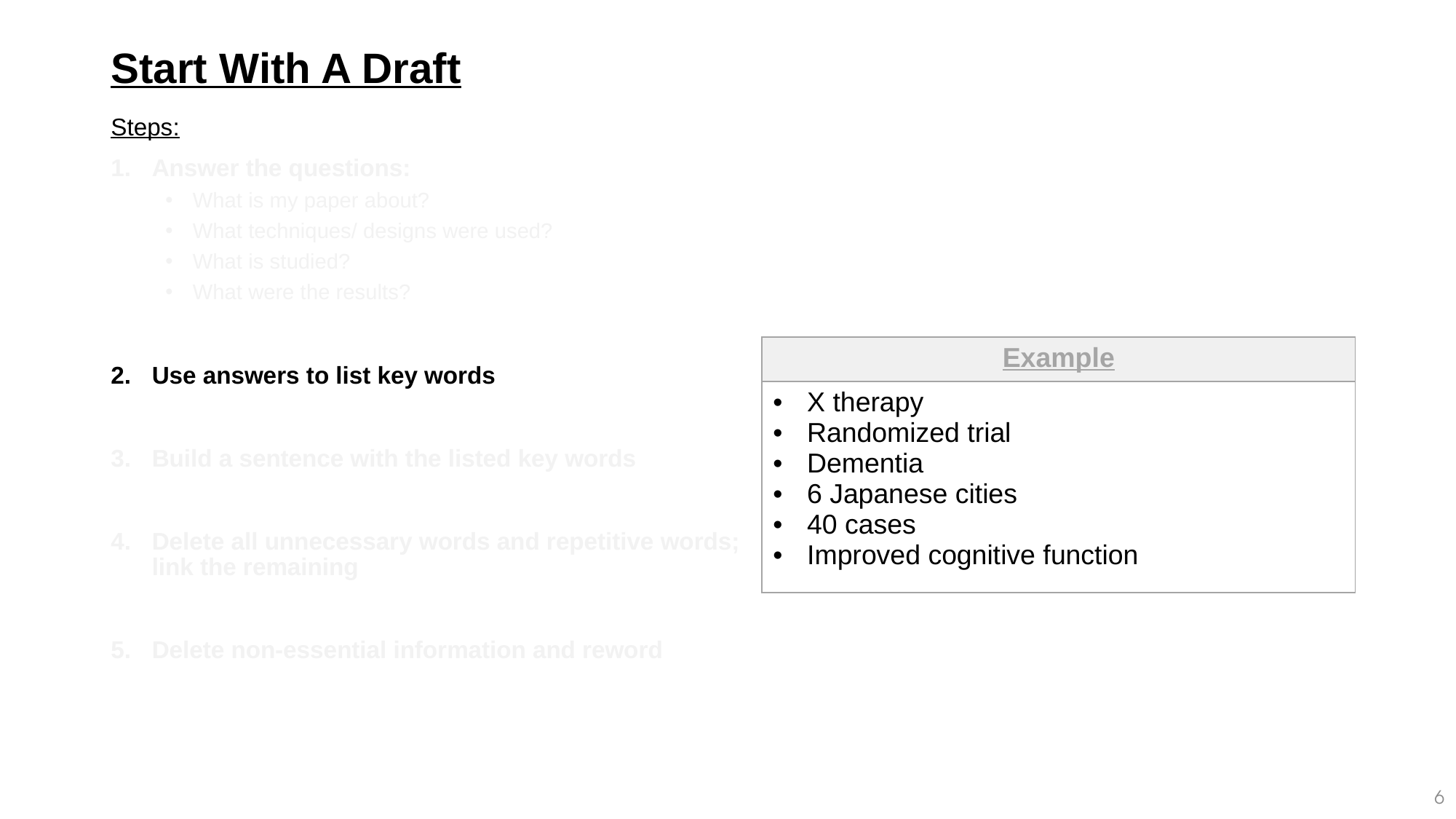

Start With A Draft
Steps:
Answer the questions:
What is my paper about?
What techniques/ designs were used?
What is studied?
What were the results?

Use answers to list key words

Build a sentence with the listed key words

Delete all unnecessary words and repetitive words; link the remaining

Delete non-essential information and reword

| Example |
| --- |
| X therapy Randomized trial Dementia 6 Japanese cities 40 cases Improved cognitive function |
6